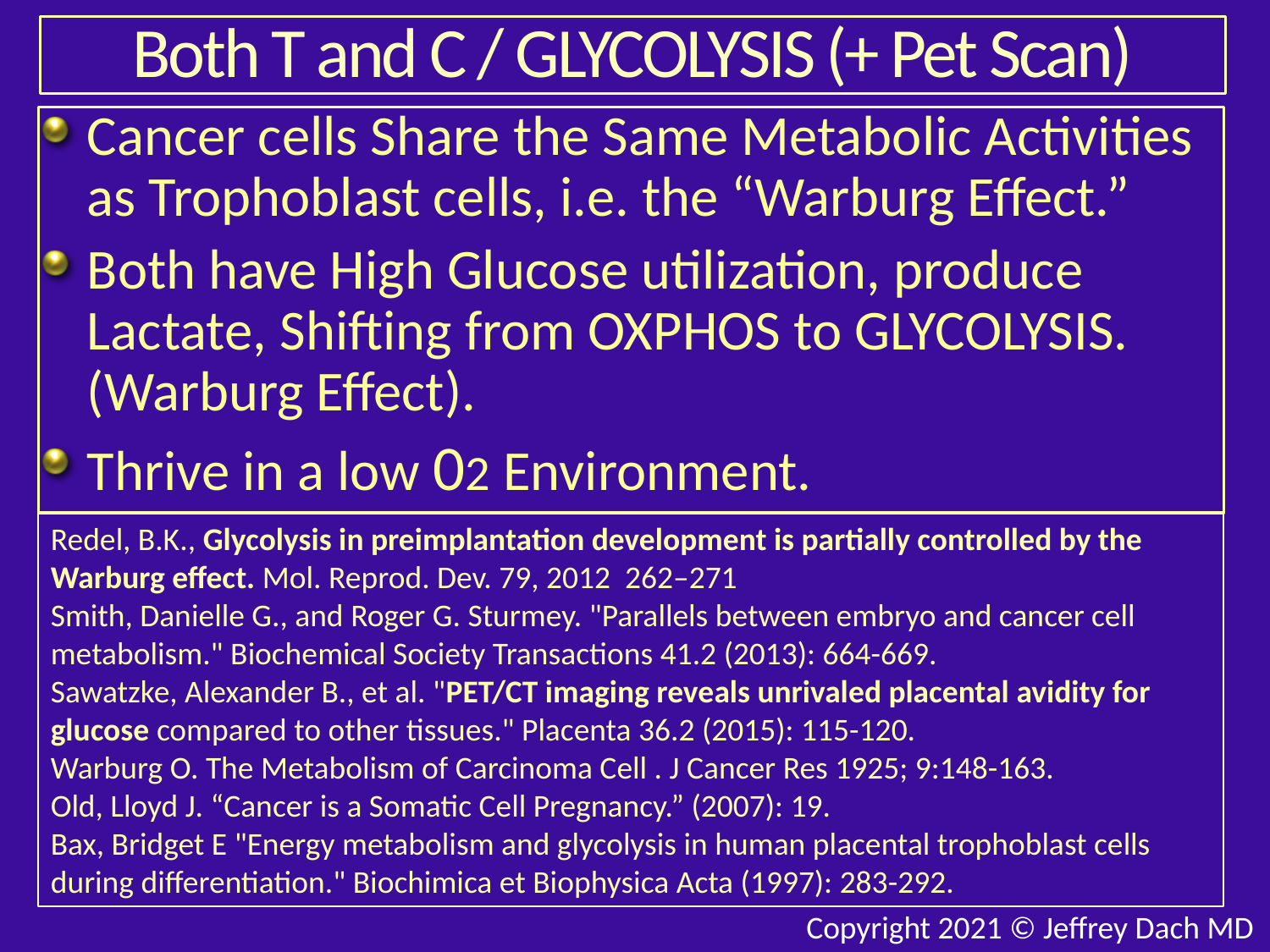

# Both T and C / GLYCOLYSIS (+ Pet Scan)
Cancer cells Share the Same Metabolic Activities as Trophoblast cells, i.e. the “Warburg Effect.”
Both have High Glucose utilization, produce Lactate, Shifting from OXPHOS to GLYCOLYSIS. (Warburg Effect).
Thrive in a low 02 Environment.
Redel, B.K., Glycolysis in preimplantation development is partially controlled by the Warburg effect. Mol. Reprod. Dev. 79, 2012  262–271
Smith, Danielle G., and Roger G. Sturmey. "Parallels between embryo and cancer cell metabolism." Biochemical Society Transactions 41.2 (2013): 664-669.
Sawatzke, Alexander B., et al. "PET/CT imaging reveals unrivaled placental avidity for glucose compared to other tissues." Placenta 36.2 (2015): 115-120.
Warburg O. The Metabolism of Carcinoma Cell . J Cancer Res 1925; 9:148-163.
Old, Lloyd J. “Cancer is a Somatic Cell Pregnancy.” (2007): 19.
Bax, Bridget E "Energy metabolism and glycolysis in human placental trophoblast cells during differentiation." Biochimica et Biophysica Acta (1997): 283-292.
Copyright 2021 © Jeffrey Dach MD